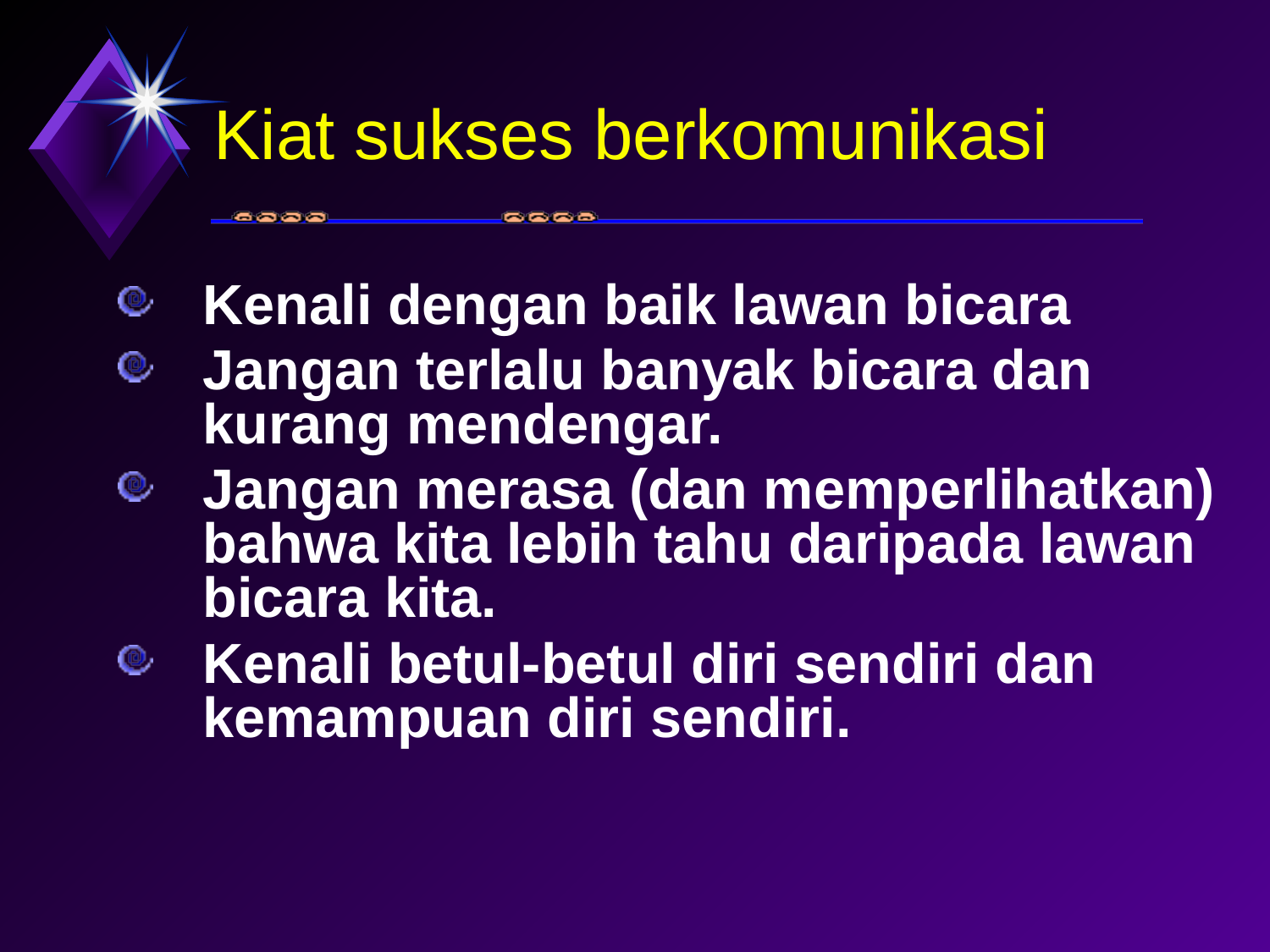

# Kiat sukses berkomunikasi
Kenali dengan baik lawan bicara
Jangan terlalu banyak bicara dan kurang mendengar.
Jangan merasa (dan memperlihatkan) bahwa kita lebih tahu daripada lawan bicara kita.
Kenali betul-betul diri sendiri dan kemampuan diri sendiri.